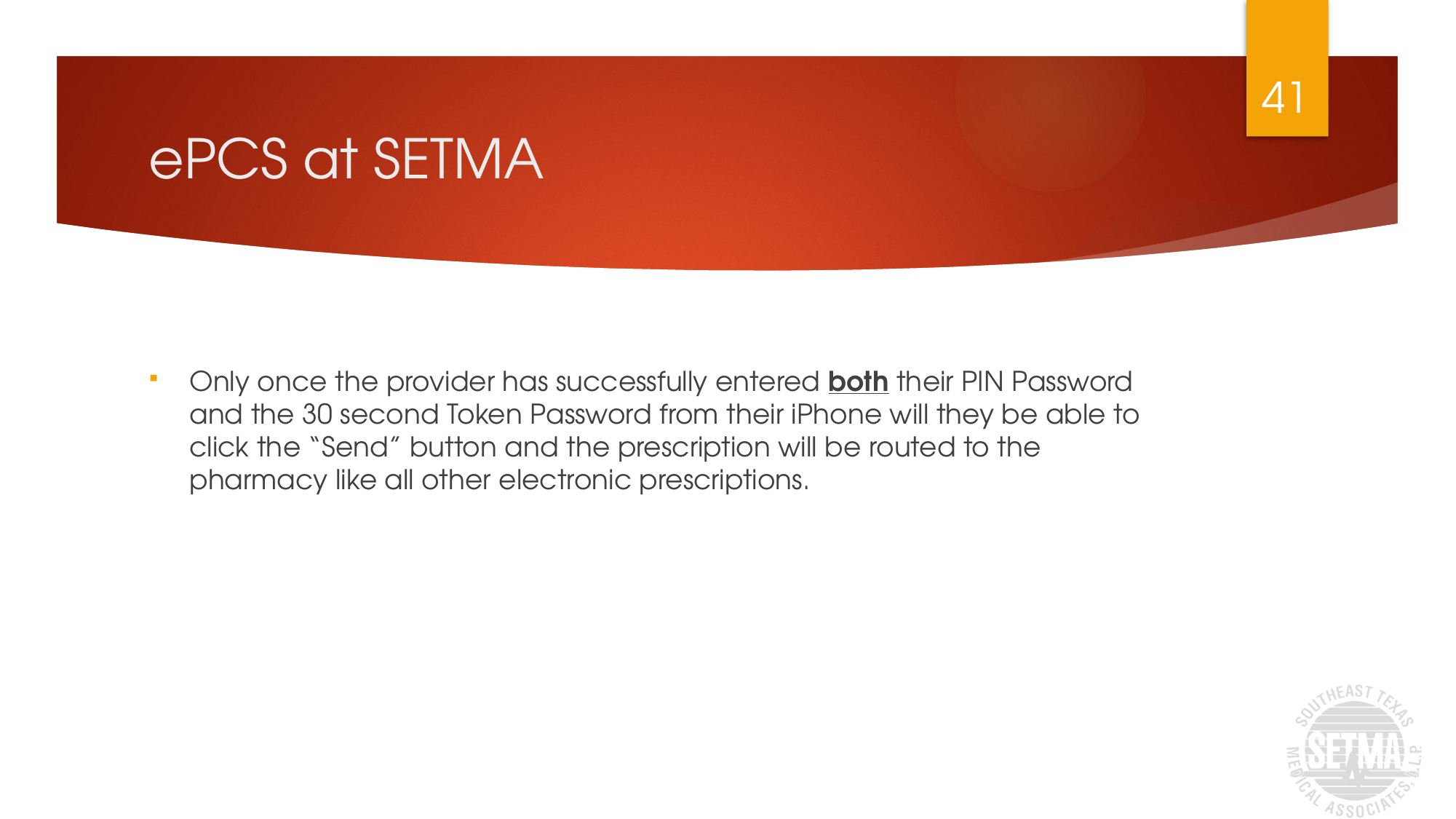

41
# ePCS at SETMA

Only once the provider has successfully entered both their PIN Password and the 30 second Token Password from their iPhone will they be able to click the “Send” button and the prescription will be routed to the pharmacy like all other electronic prescriptions.